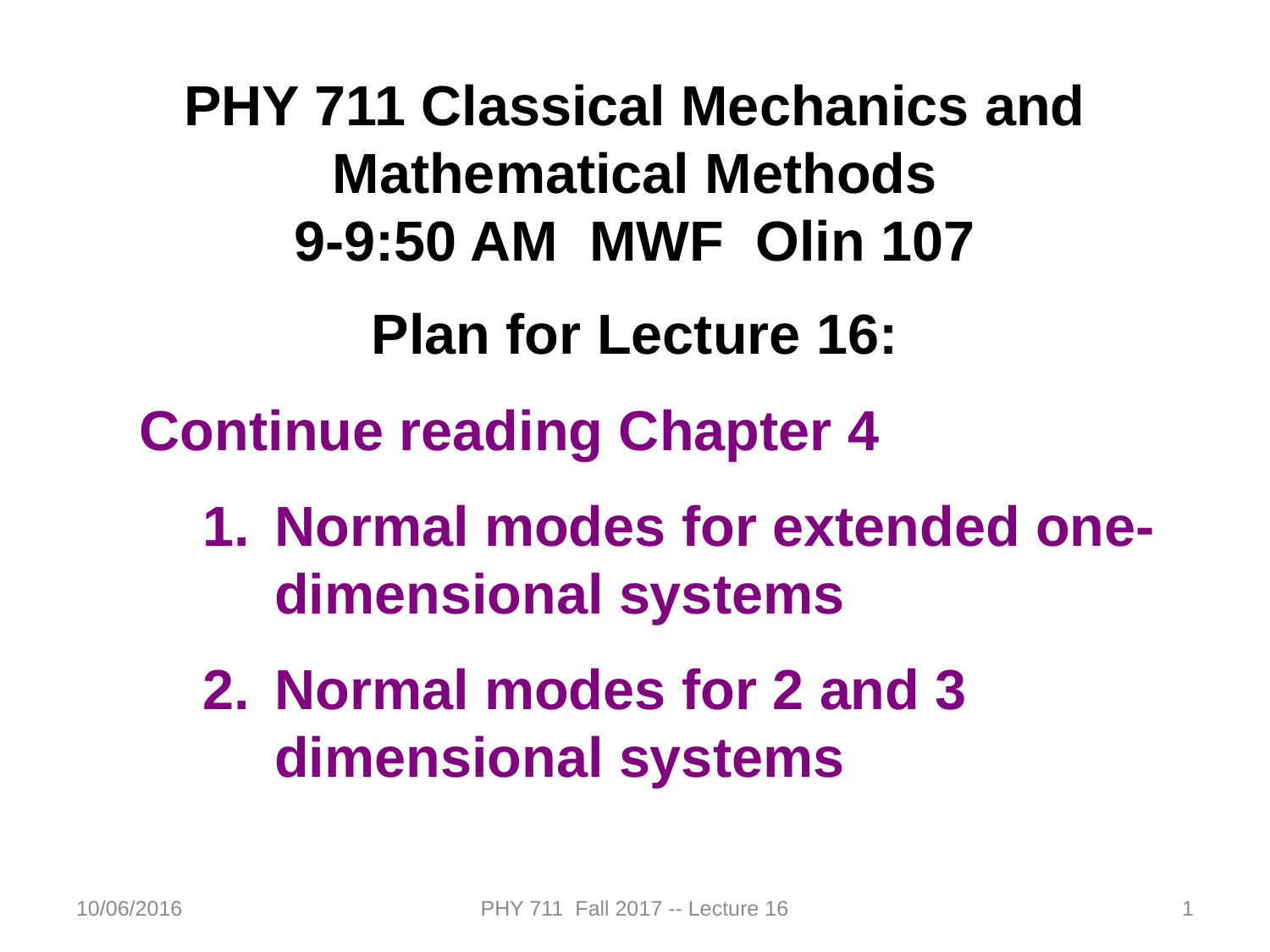

PHY 711 Classical Mechanics and Mathematical Methods
9-9:50 AM  MWF  Olin 107

Plan for Lecture 16:
Continue reading Chapter 4
Normal modes for extended one-dimensional systems
Normal modes for 2 and 3 dimensional systems
10/06/2016
PHY 711  Fall 2017 -- Lecture 16
1